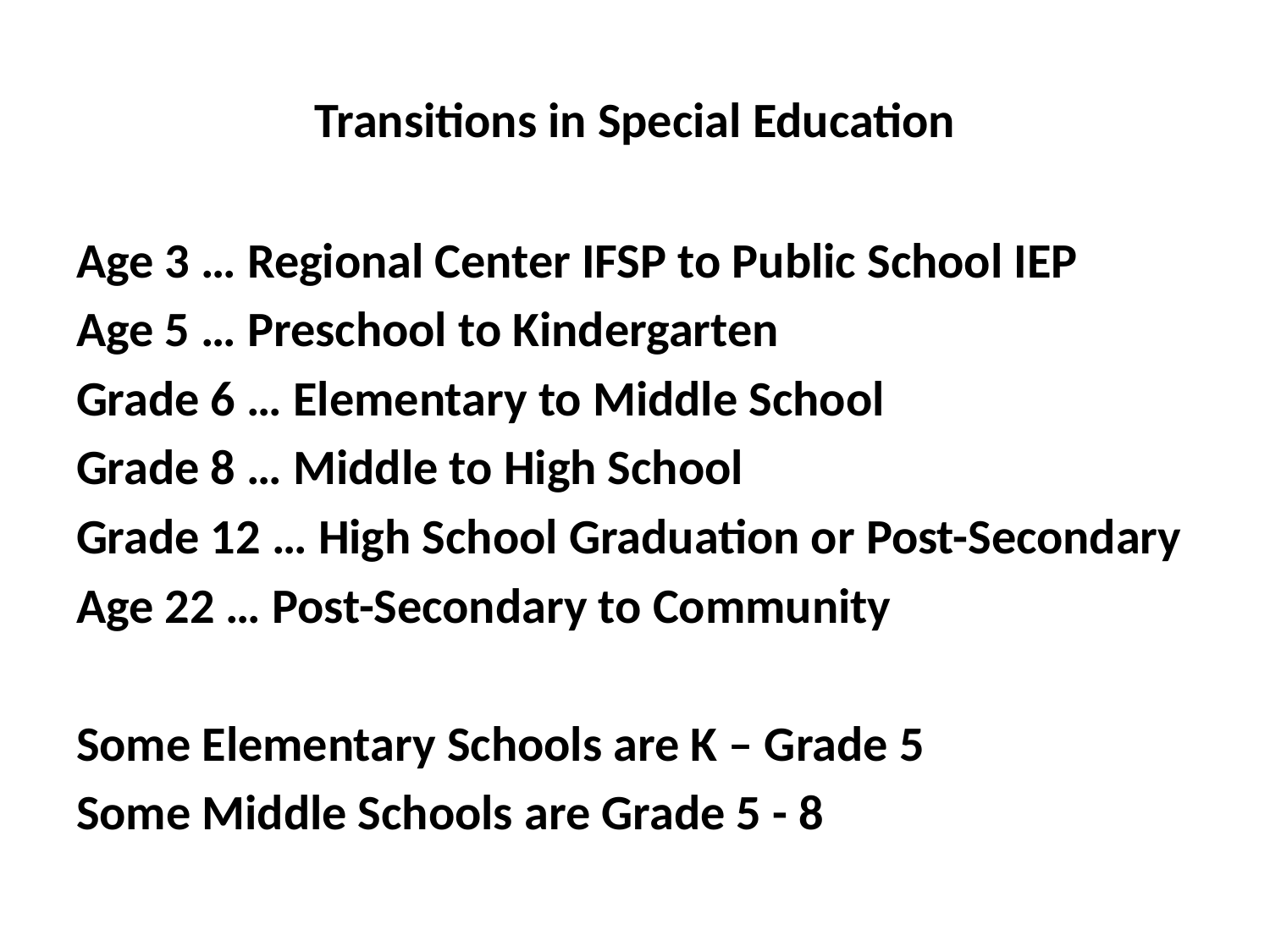

# Transitions in Special Education
Age 3 … Regional Center IFSP to Public School IEP
Age 5 … Preschool to Kindergarten
Grade 6 … Elementary to Middle School
Grade 8 … Middle to High School
Grade 12 … High School Graduation or Post-Secondary
Age 22 … Post-Secondary to Community

Some Elementary Schools are K – Grade 5
Some Middle Schools are Grade 5 - 8